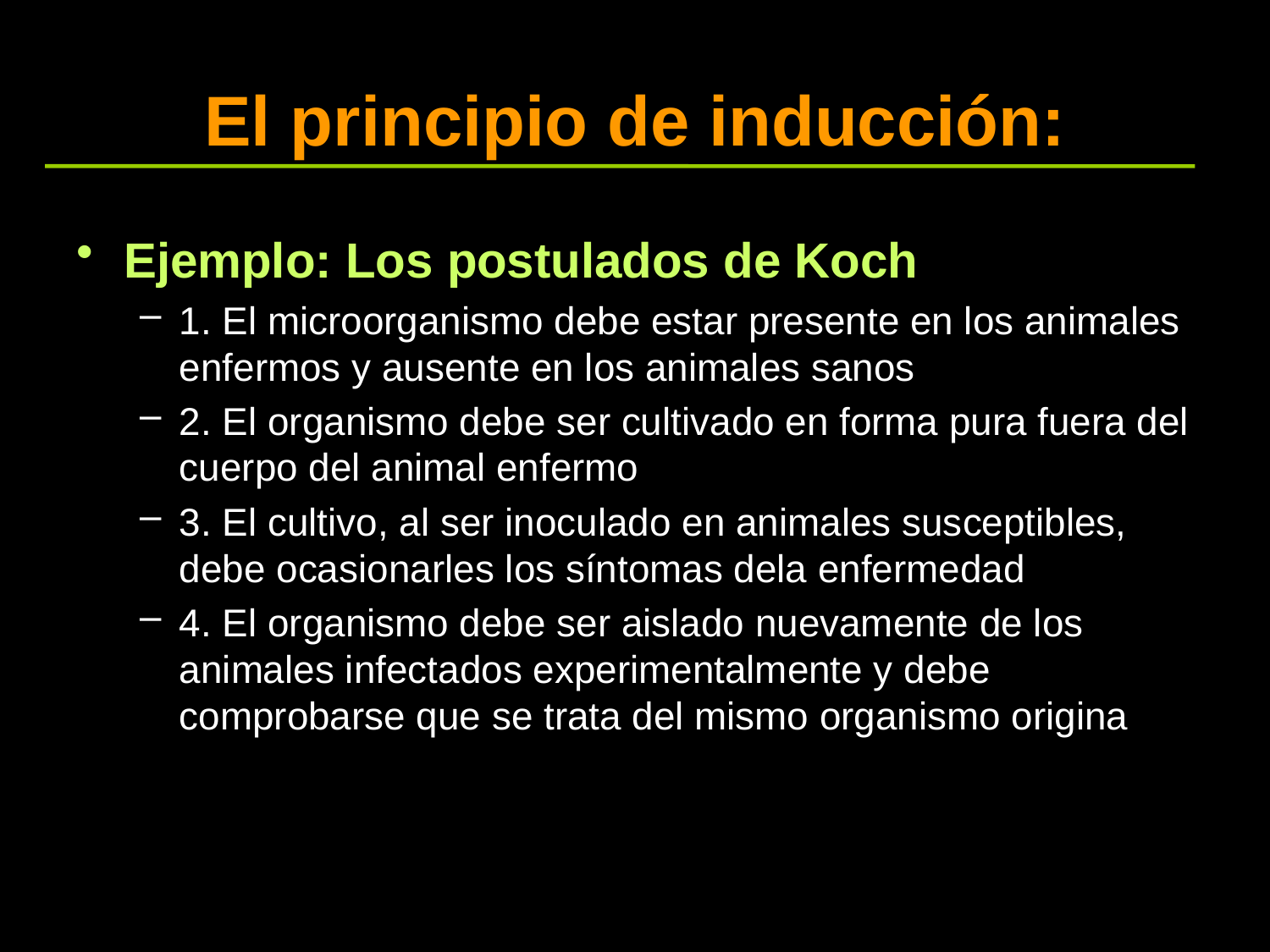

# El principio de inducción:

Ejemplo: Los postulados de Koch
1. El microorganismo debe estar presente en los animales enfermos y ausente en los animales sanos
2. El organismo debe ser cultivado en forma pura fuera del cuerpo del animal enfermo
3. El cultivo, al ser inoculado en animales susceptibles, debe ocasionarles los síntomas dela enfermedad
4. El organismo debe ser aislado nuevamente de los animales infectados experimentalmente y debe comprobarse que se trata del mismo organismo origina